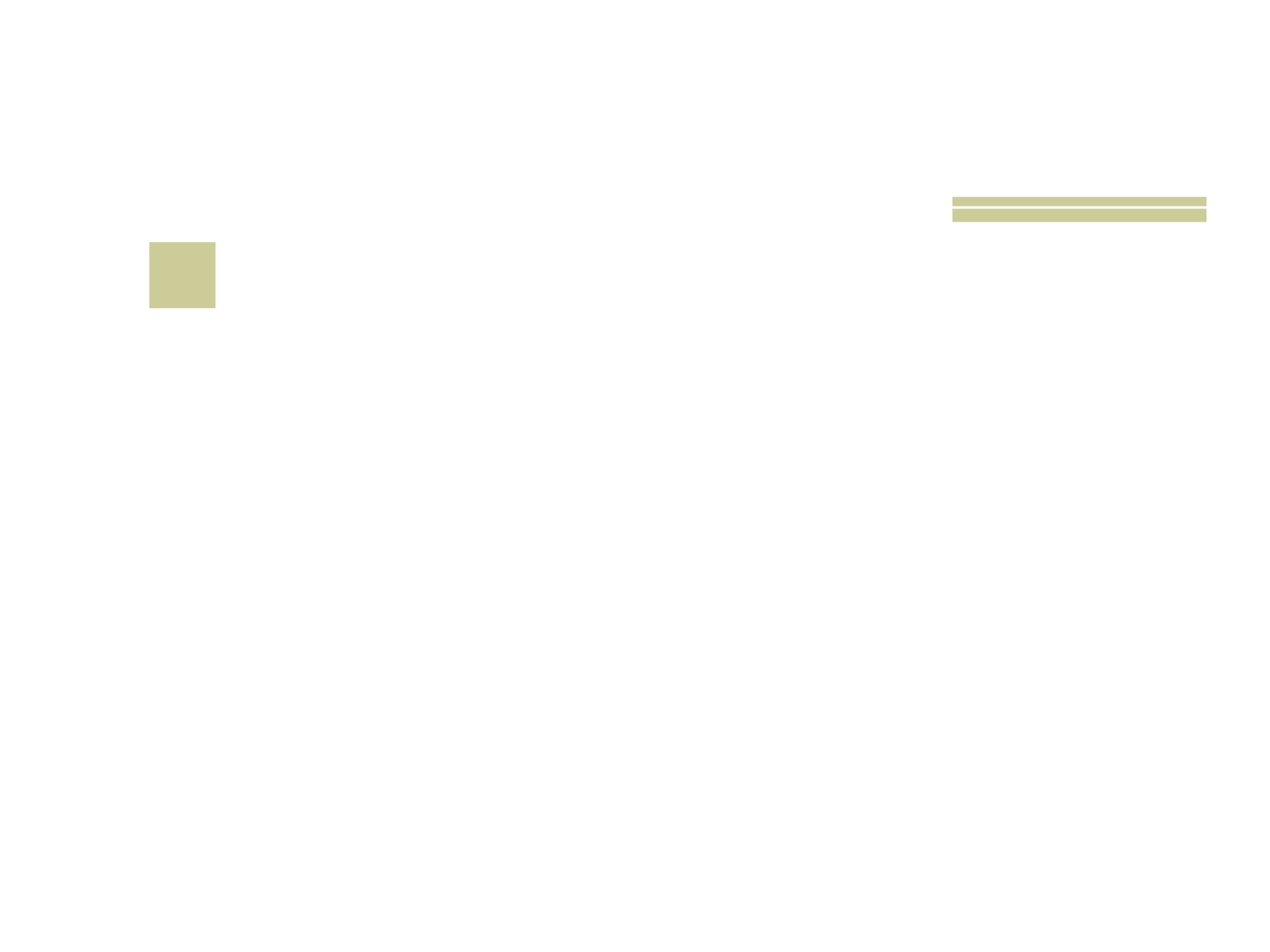

# 6
 Esposa de Herodes, que pediu a cabeça de João Batista num prato?